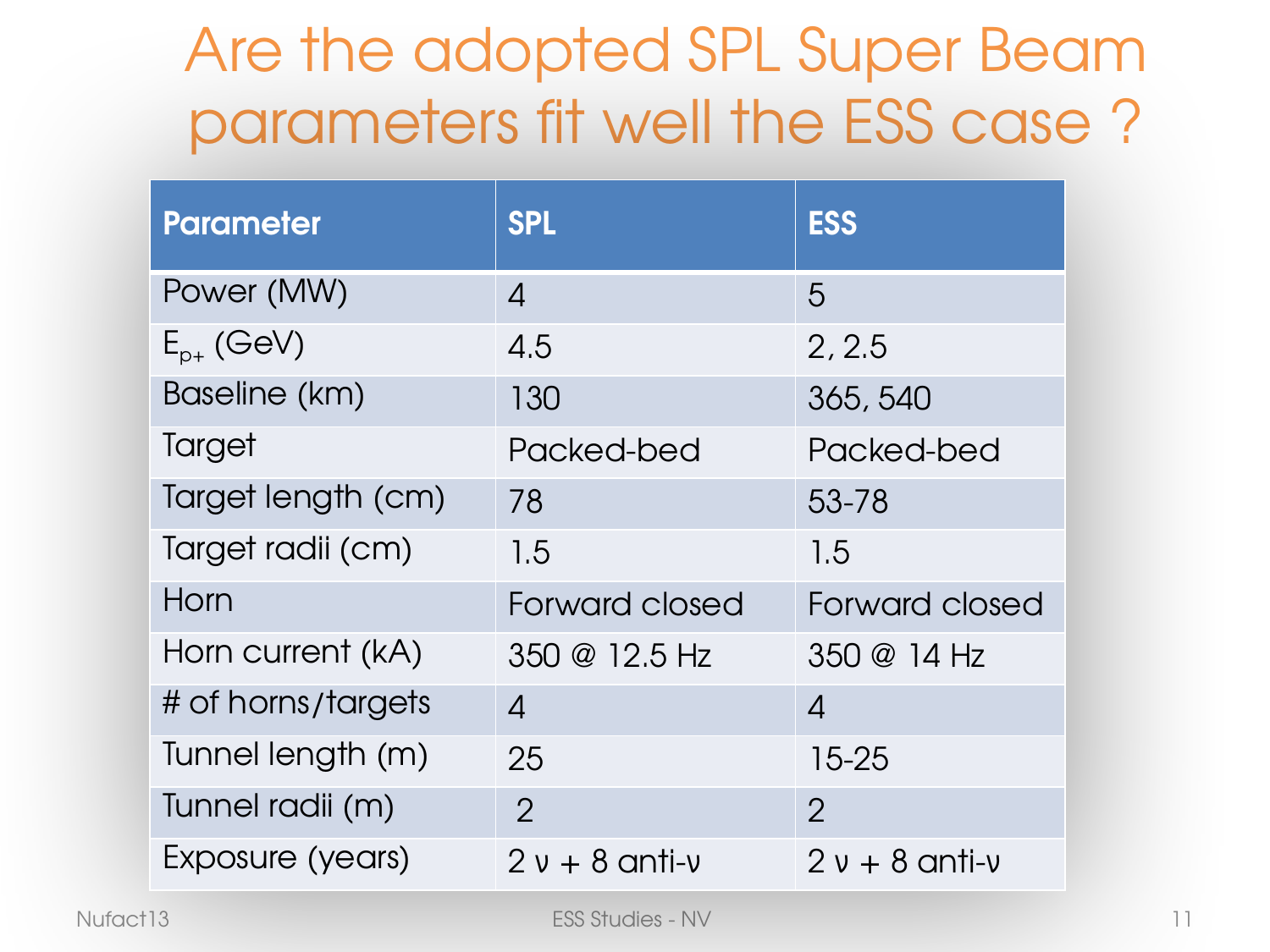

# Are the adopted SPL Super Beam parameters fit well the ESS case ?
| Parameter | SPL | ESS |
| --- | --- | --- |
| Power (MW) | 4 | 5 |
| Ep+ (GeV) | 4.5 | 2, 2.5 |
| Baseline (km) | 130 | 365, 540 |
| Target | Packed-bed | Packed-bed |
| Target length (cm) | 78 | 53-78 |
| Target radii (cm) | 1.5 | 1.5 |
| Horn | Forward closed | Forward closed |
| Horn current (kA) | 350 @ 12.5 Hz | 350 @ 14 Hz |
| # of horns/targets | 4 | 4 |
| Tunnel length (m) | 25 | 15-25 |
| Tunnel radii (m) | 2 | 2 |
| Exposure (years) | 2 ν + 8 anti-ν | 2 ν + 8 anti-ν |
Nufact13
ESS Studies - NV
11